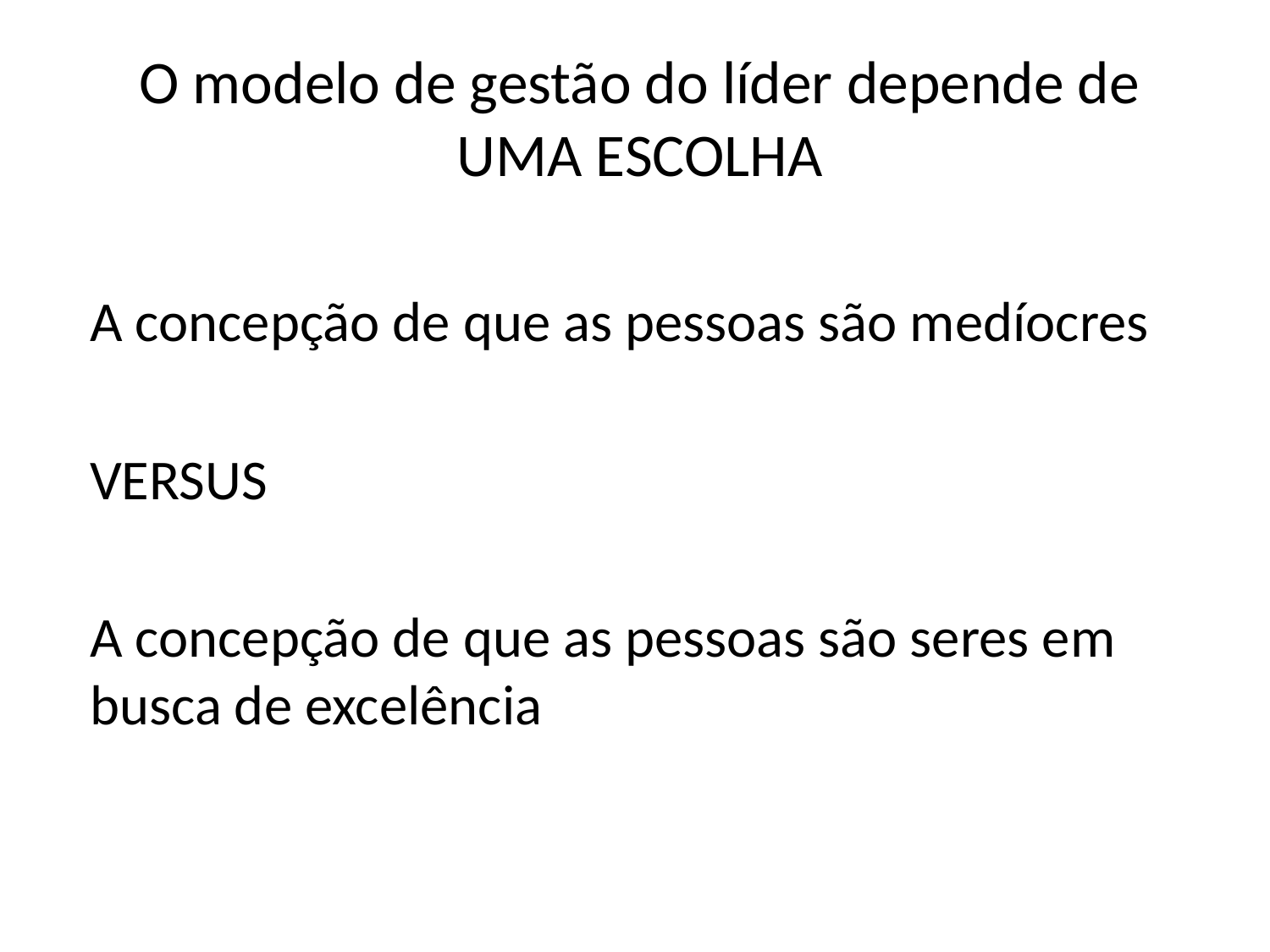

# O modelo de gestão do líder depende de UMA ESCOLHA
A concepção de que as pessoas são medíocres

VERSUS

A concepção de que as pessoas são seres em busca de excelência